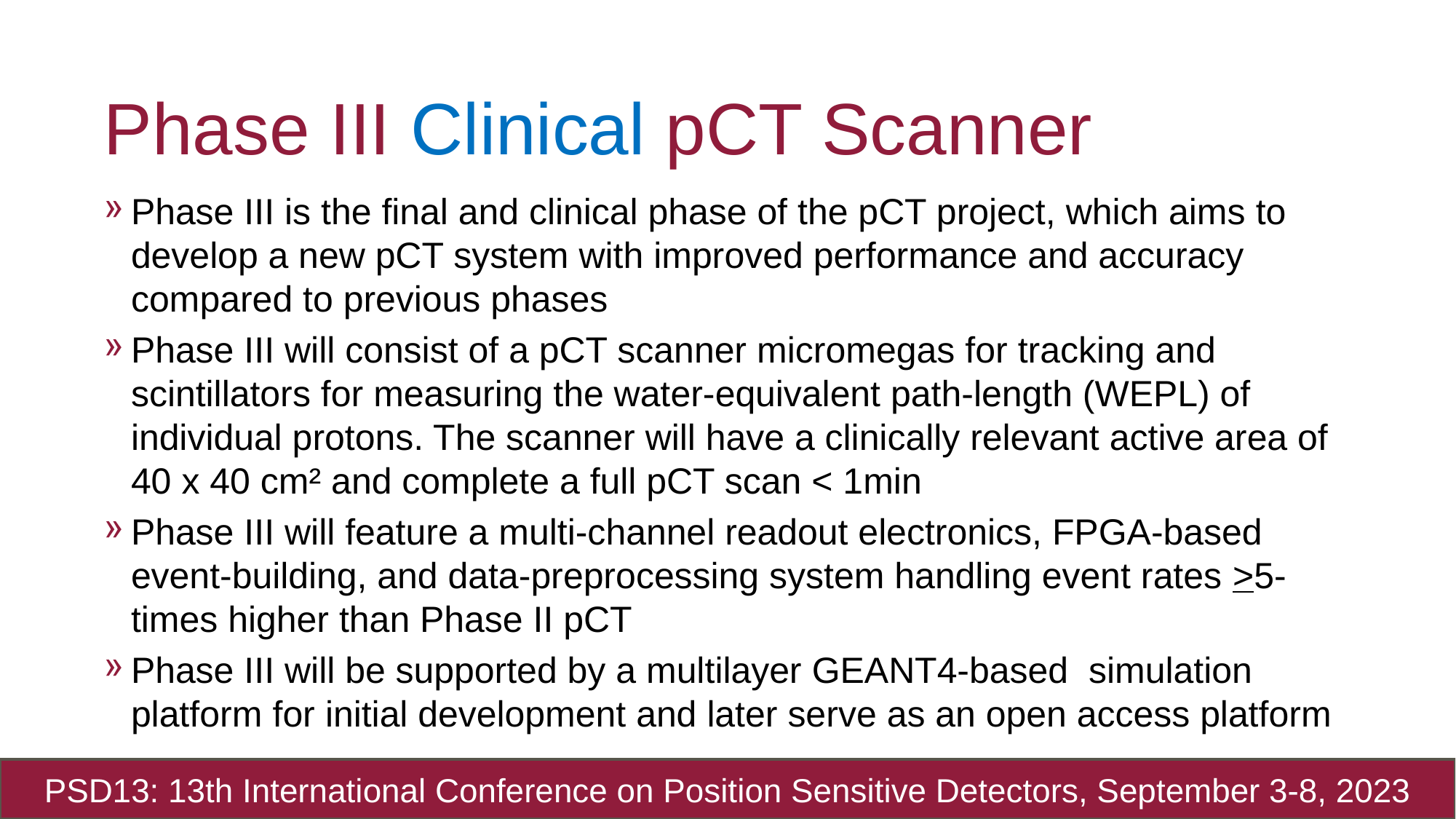

# Phase III Clinical pCT Scanner
Phase III is the final and clinical phase of the pCT project, which aims to develop a new pCT system with improved performance and accuracy compared to previous phases
Phase III will consist of a pCT scanner micromegas for tracking and scintillators for measuring the water-equivalent path-length (WEPL) of individual protons. The scanner will have a clinically relevant active area of 40 x 40 cm² and complete a full pCT scan < 1min
Phase III will feature a multi-channel readout electronics, FPGA-based event-building, and data-preprocessing system handling event rates >5-times higher than Phase II pCT
Phase III will be supported by a multilayer GEANT4-based  simulation platform for initial development and later serve as an open access platform